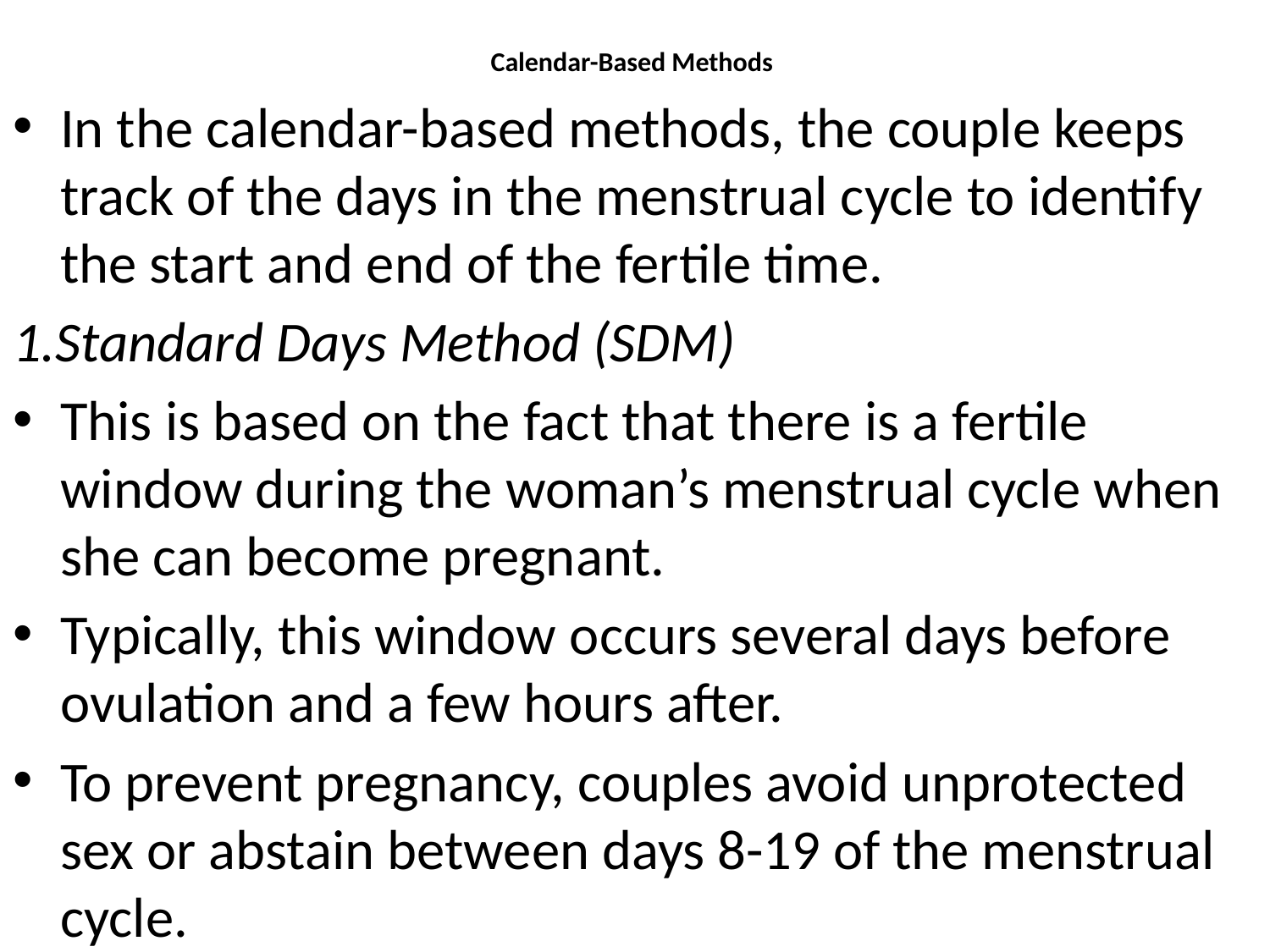

# Calendar-Based Methods
In the calendar-based methods, the couple keeps track of the days in the menstrual cycle to identify the start and end of the fertile time.
1.Standard Days Method (SDM)
This is based on the fact that there is a fertile window during the woman’s menstrual cycle when she can become pregnant.
Typically, this window occurs several days before ovulation and a few hours after.
To prevent pregnancy, couples avoid unprotected sex or abstain between days 8-19 of the menstrual cycle.